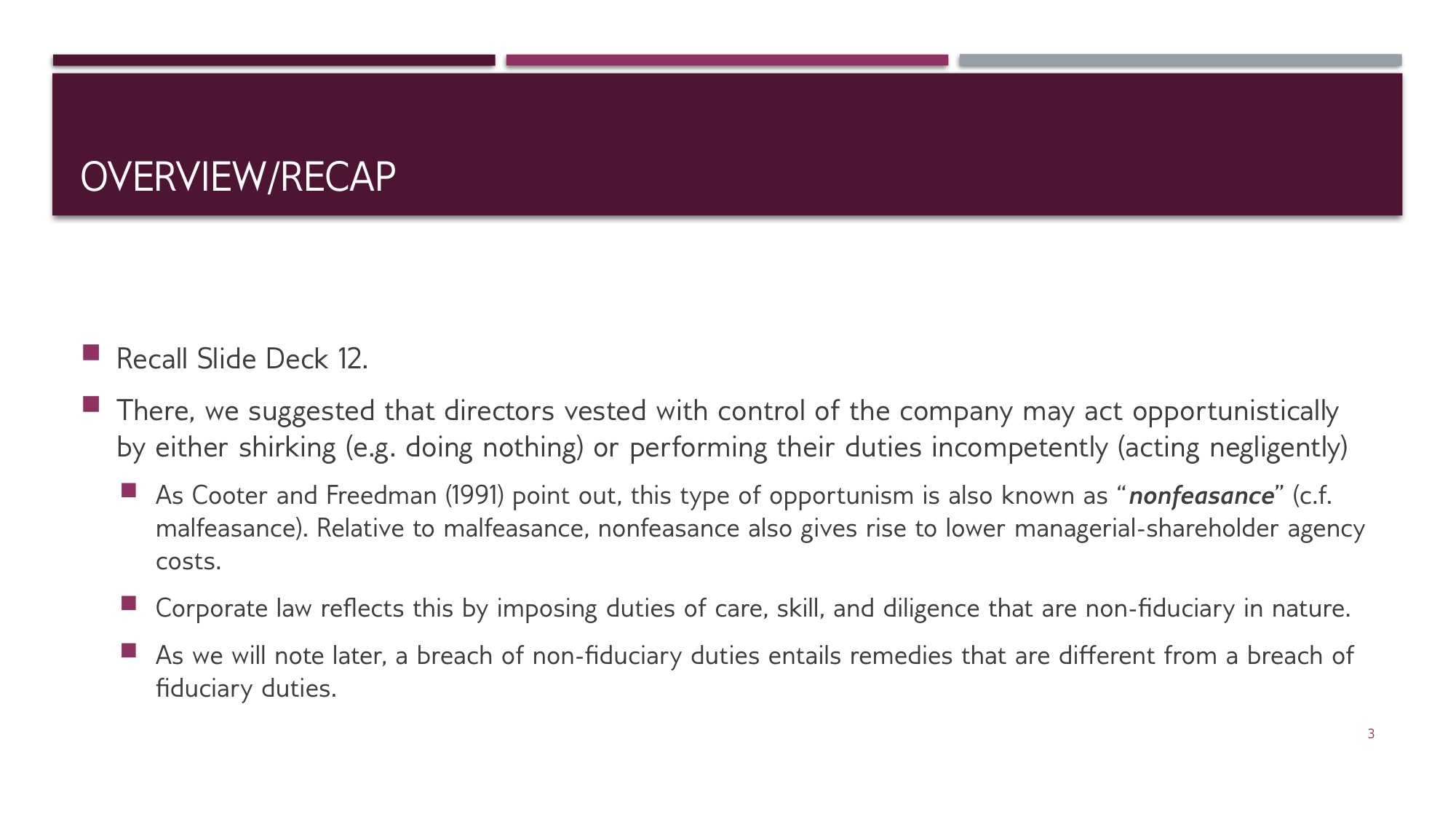

# Overview/recap
Recall Slide Deck 12.
There, we suggested that directors vested with control of the company may act opportunistically by either shirking (e.g. doing nothing) or performing their duties incompetently (acting negligently)
As Cooter and Freedman (1991) point out, this type of opportunism is also known as “nonfeasance” (c.f. malfeasance). Relative to malfeasance, nonfeasance also gives rise to lower managerial-shareholder agency costs.
Corporate law reflects this by imposing duties of care, skill, and diligence that are non-fiduciary in nature.
As we will note later, a breach of non-fiduciary duties entails remedies that are different from a breach of fiduciary duties.
3